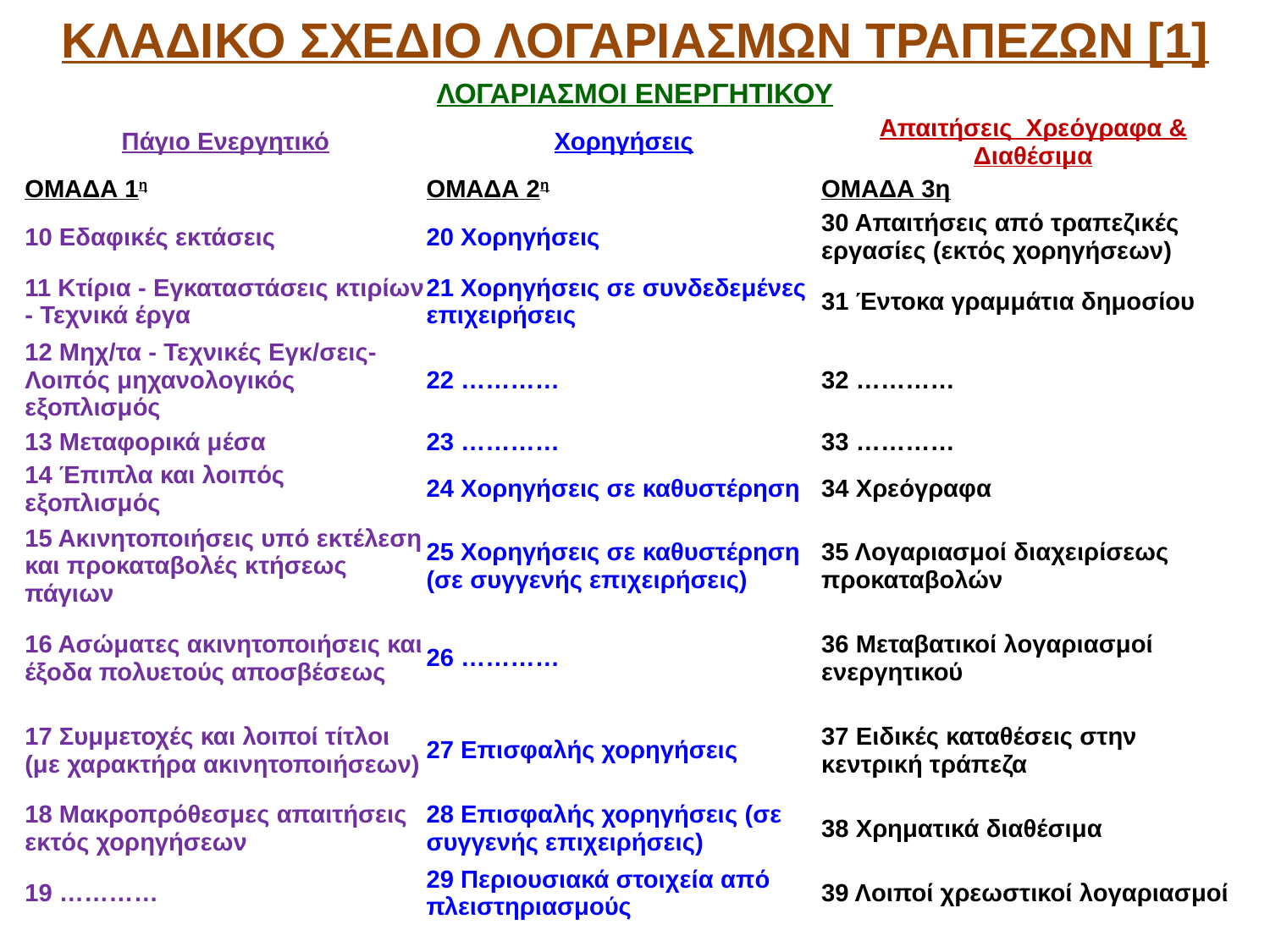

# ΚΛΑΔΙΚΟ ΣΧΕΔΙΟ ΛΟΓΑΡΙΑΣΜΩΝ ΤΡΑΠΕΖΩΝ [1]
| ΛΟΓΑΡΙΑΣΜΟΙ ΕΝΕΡΓΗΤΙΚΟΥ |  |  |
| --- | --- | --- |
| Πάγιο Ενεργητικό | Χορηγήσεις | Απαιτήσεις Χρεόγραφα & Διαθέσιμα |
| ΟΜΑΔΑ 1η | ΟΜΑΔΑ 2η | ΟΜΑΔΑ 3η |
| 10 Εδαφικές εκτάσεις | 20 Χορηγήσεις | 30 Απαιτήσεις από τραπεζικές εργασίες (εκτός χορηγήσεων) |
| 11 Κτίρια - Εγκαταστάσεις κτιρίων - Τεχνικά έργα | 21 Χορηγήσεις σε συνδεδεμένες επιχειρήσεις | 31 Έντοκα γραμμάτια δημοσίου |
| 12 Μηχ/τα - Τεχνικές Εγκ/σεις- Λοιπός μηχανολογικός εξοπλισμός | 22 ………… | 32 ………… |
| 13 Μεταφορικά μέσα | 23 ………… | 33 ………… |
| 14 Έπιπλα και λοιπός εξοπλισμός | 24 Χορηγήσεις σε καθυστέρηση | 34 Χρεόγραφα |
| 15 Ακινητοποιήσεις υπό εκτέλεση και προκαταβολές κτήσεως πάγιων | 25 Χορηγήσεις σε καθυστέρηση (σε συγγενής επιχειρήσεις) | 35 Λογαριασμοί διαχειρίσεως προκαταβολών |
| 16 Ασώματες ακινητοποιήσεις και έξοδα πολυετούς αποσβέσεως | 26 ………… | 36 Μεταβατικοί λογαριασμοί ενεργητικού |
| 17 Συμμετοχές και λοιποί τίτλοι (με χαρακτήρα ακινητοποιήσεων) | 27 Επισφαλής χορηγήσεις | 37 Ειδικές καταθέσεις στην κεντρική τράπεζα |
| 18 Μακροπρόθεσμες απαιτήσεις εκτός χορηγήσεων | 28 Επισφαλής χορηγήσεις (σε συγγενής επιχειρήσεις) | 38 Χρηματικά διαθέσιμα |
| 19 ………… | 29 Περιουσιακά στοιχεία από πλειστηριασμούς | 39 Λοιποί χρεωστικοί λογαριασμοί |